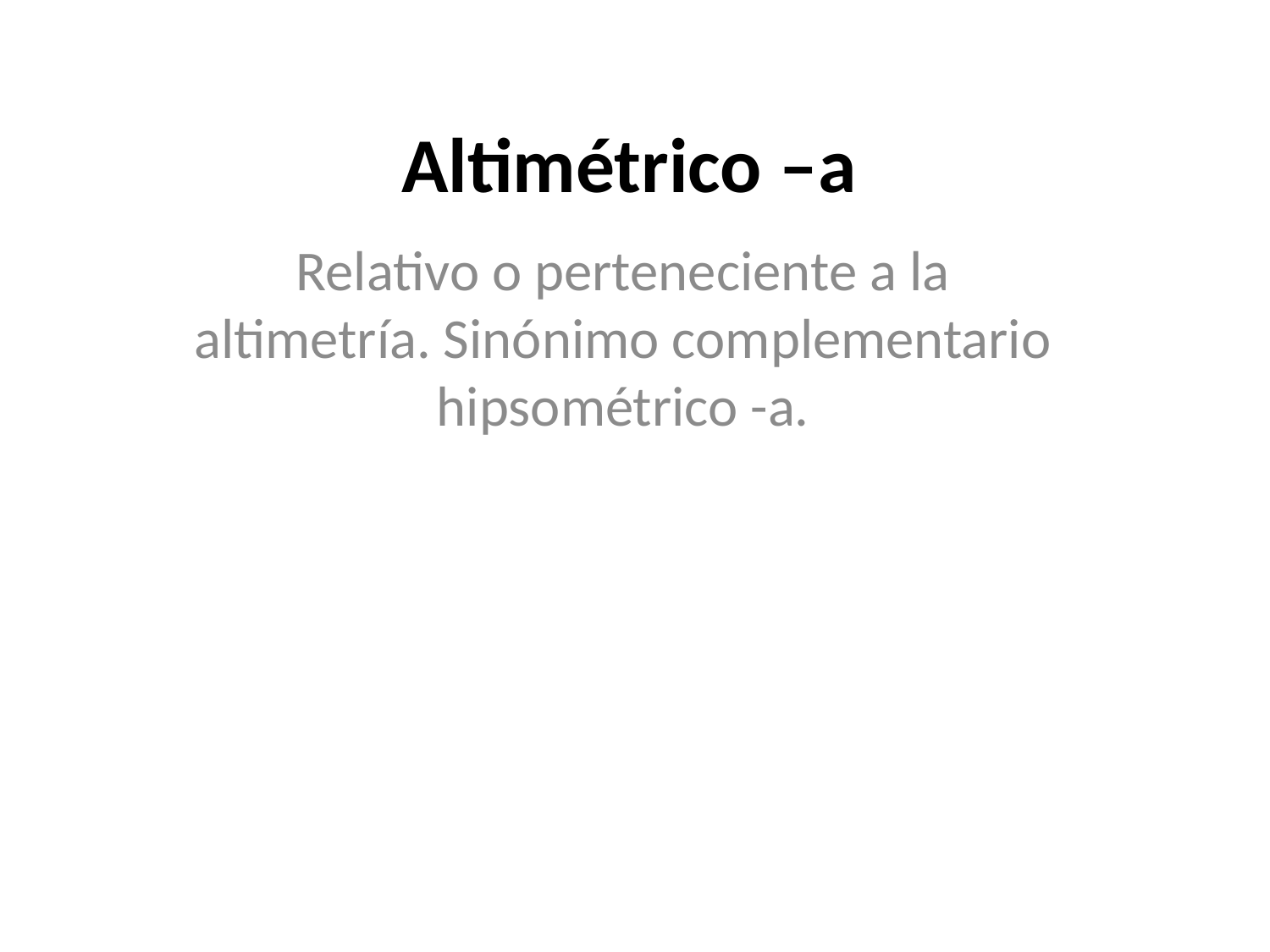

# Altimétrico –a
Relativo o perteneciente a la altimetría. Sinónimo complementario hipsométrico -a.